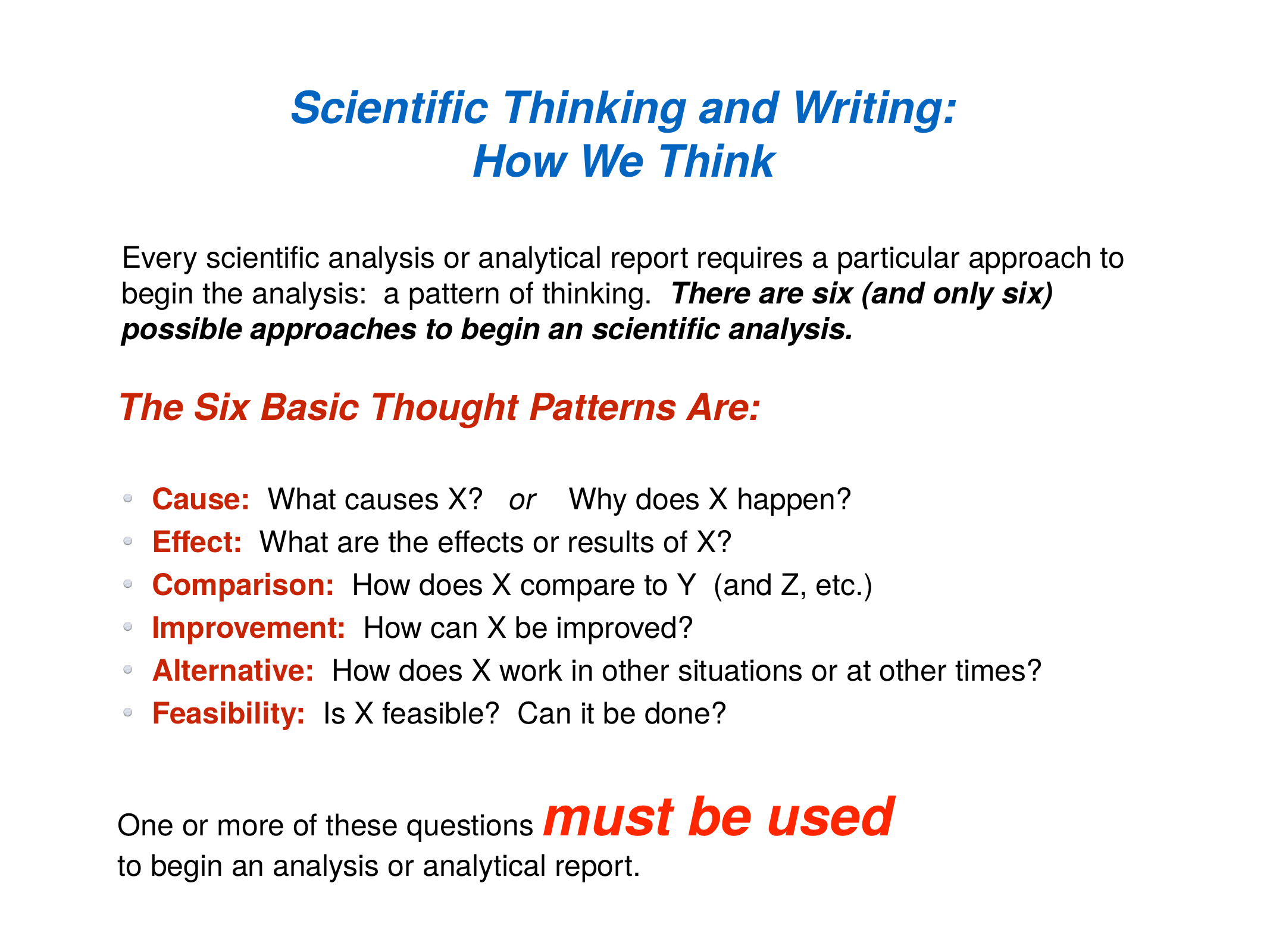

Scientific Thinking and Writing:
How We Think
Every scientific analysis or analytical report requires a particular approach to
begin the analysis:  a pattern of thinking.  There are six (and only six)
possible approaches to begin an scientific analysis.
The Six Basic Thought Patterns Are:
Cause:  What causes X?   or    Why does X happen?
Effect:  What are the effects or results of X?
Comparison:  How does X compare to Y  (and Z, etc.)
Improvement:  How can X be improved?
Alternative:  How does X work in other situations or at other times?
Feasibility:  Is X feasible?  Can it be done?
One or more of these questions must be used
to begin an analysis or analytical report.
99